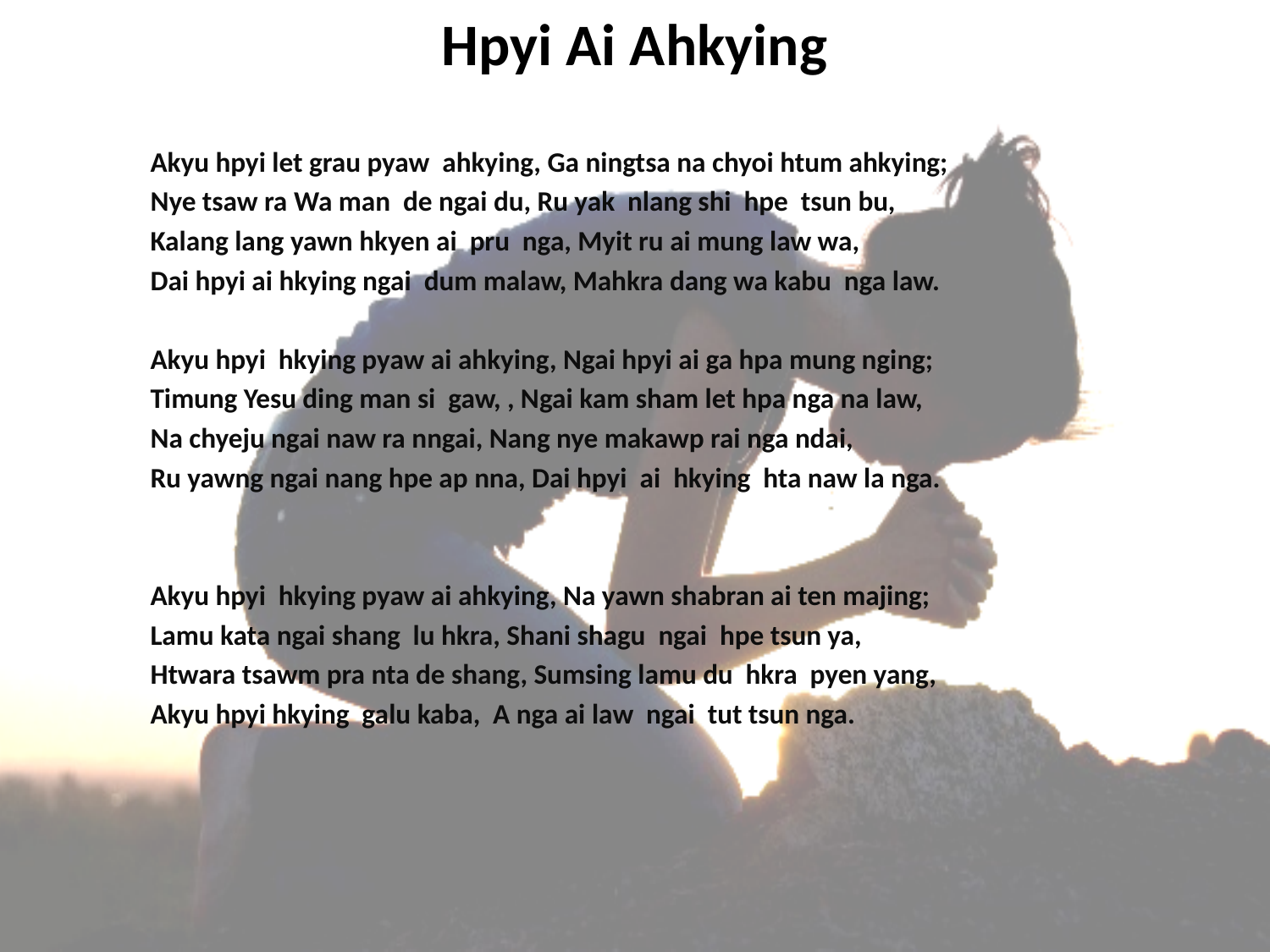

# Hpyi Ai Ahkying
Akyu hpyi let grau pyaw  ahkying, Ga ningtsa na chyoi htum ahkying;
Nye tsaw ra Wa man  de ngai du, Ru yak  nlang shi  hpe  tsun bu,
Kalang lang yawn hkyen ai  pru  nga, Myit ru ai mung law wa,
Dai hpyi ai hkying ngai  dum malaw, Mahkra dang wa kabu  nga law.

Akyu hpyi  hkying pyaw ai ahkying, Ngai hpyi ai ga hpa mung nging;
Timung Yesu ding man si  gaw, , Ngai kam sham let hpa nga na law,
Na chyeju ngai naw ra nngai, Nang nye makawp rai nga ndai,
Ru yawng ngai nang hpe ap nna, Dai hpyi  ai  hkying  hta naw la nga.

Akyu hpyi  hkying pyaw ai ahkying, Na yawn shabran ai ten majing;
Lamu kata ngai shang  lu hkra, Shani shagu  ngai  hpe tsun ya,
Htwara tsawm pra nta de shang, Sumsing lamu du  hkra  pyen yang,
Akyu hpyi hkying  galu kaba,  A nga ai law  ngai  tut tsun nga.